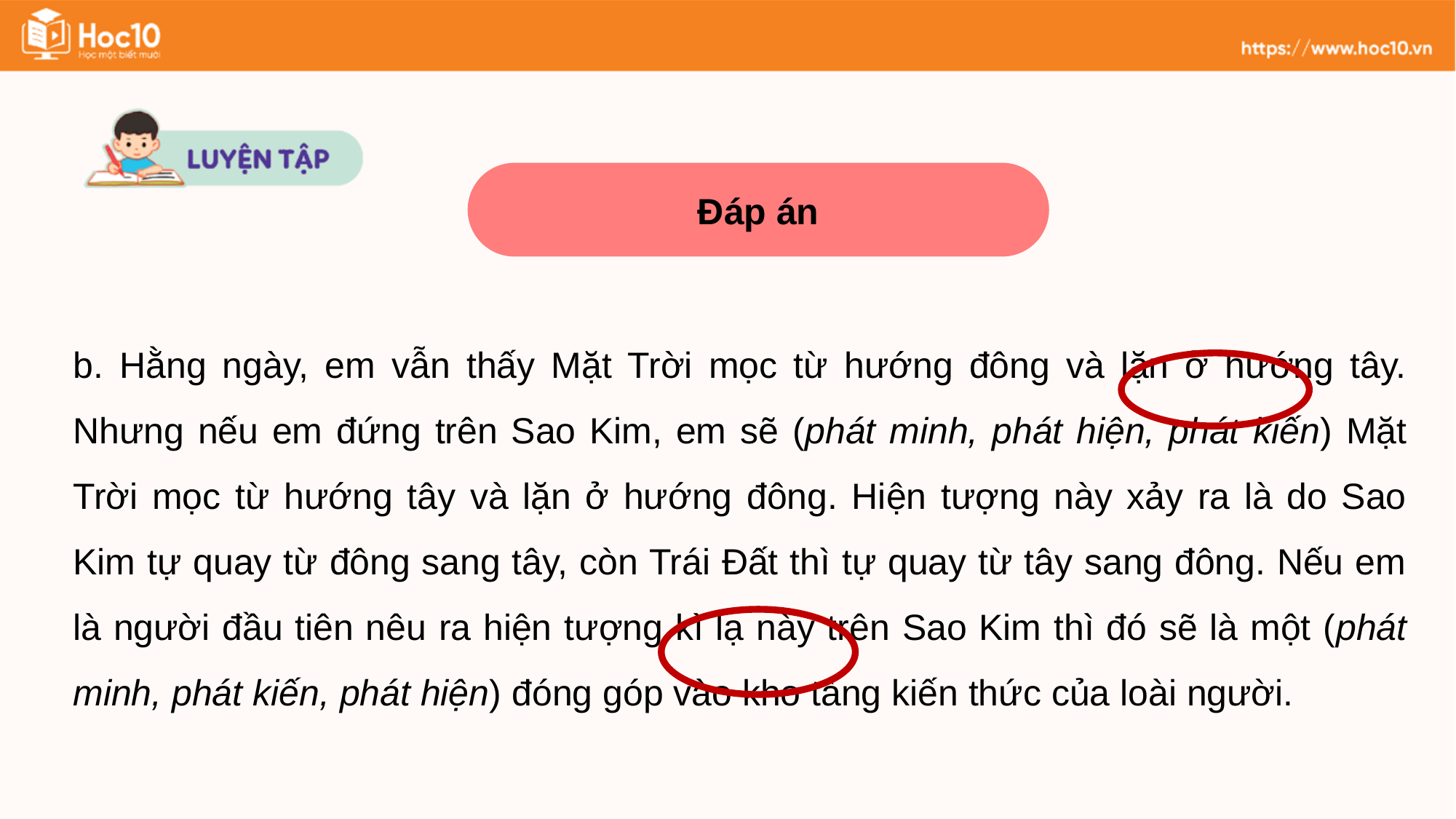

Đáp án
b. Hằng ngày, em vẫn thấy Mặt Trời mọc từ hướng đông và lặn ở hướng tây. Nhưng nếu em đứng trên Sao Kim, em sẽ (phát minh, phát hiện, phát kiến) Mặt Trời mọc từ hướng tây và lặn ở hướng đông. Hiện tượng này xảy ra là do Sao Kim tự quay từ đông sang tây, còn Trái Đất thì tự quay từ tây sang đông. Nếu em là người đầu tiên nêu ra hiện tượng kì lạ này trên Sao Kim thì đó sẽ là một (phát minh, phát kiến, phát hiện) đóng góp vào kho tàng kiến thức của loài người.